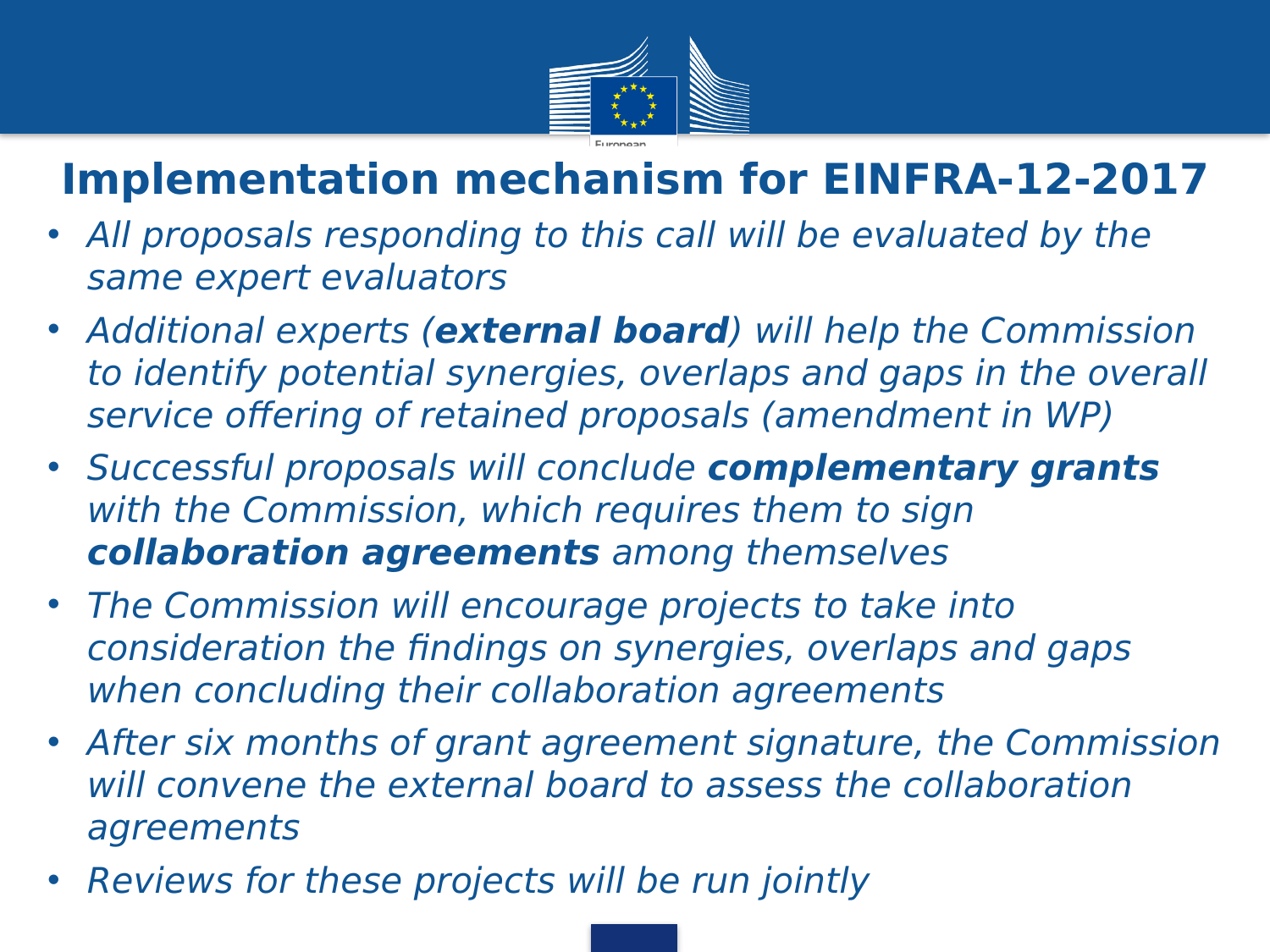

Implementation mechanism for EINFRA-12-2017
All proposals responding to this call will be evaluated by the same expert evaluators
Additional experts (external board) will help the Commission to identify potential synergies, overlaps and gaps in the overall service offering of retained proposals (amendment in WP)
Successful proposals will conclude complementary grants with the Commission, which requires them to sign collaboration agreements among themselves
The Commission will encourage projects to take into consideration the findings on synergies, overlaps and gaps when concluding their collaboration agreements
After six months of grant agreement signature, the Commission will convene the external board to assess the collaboration agreements
Reviews for these projects will be run jointly